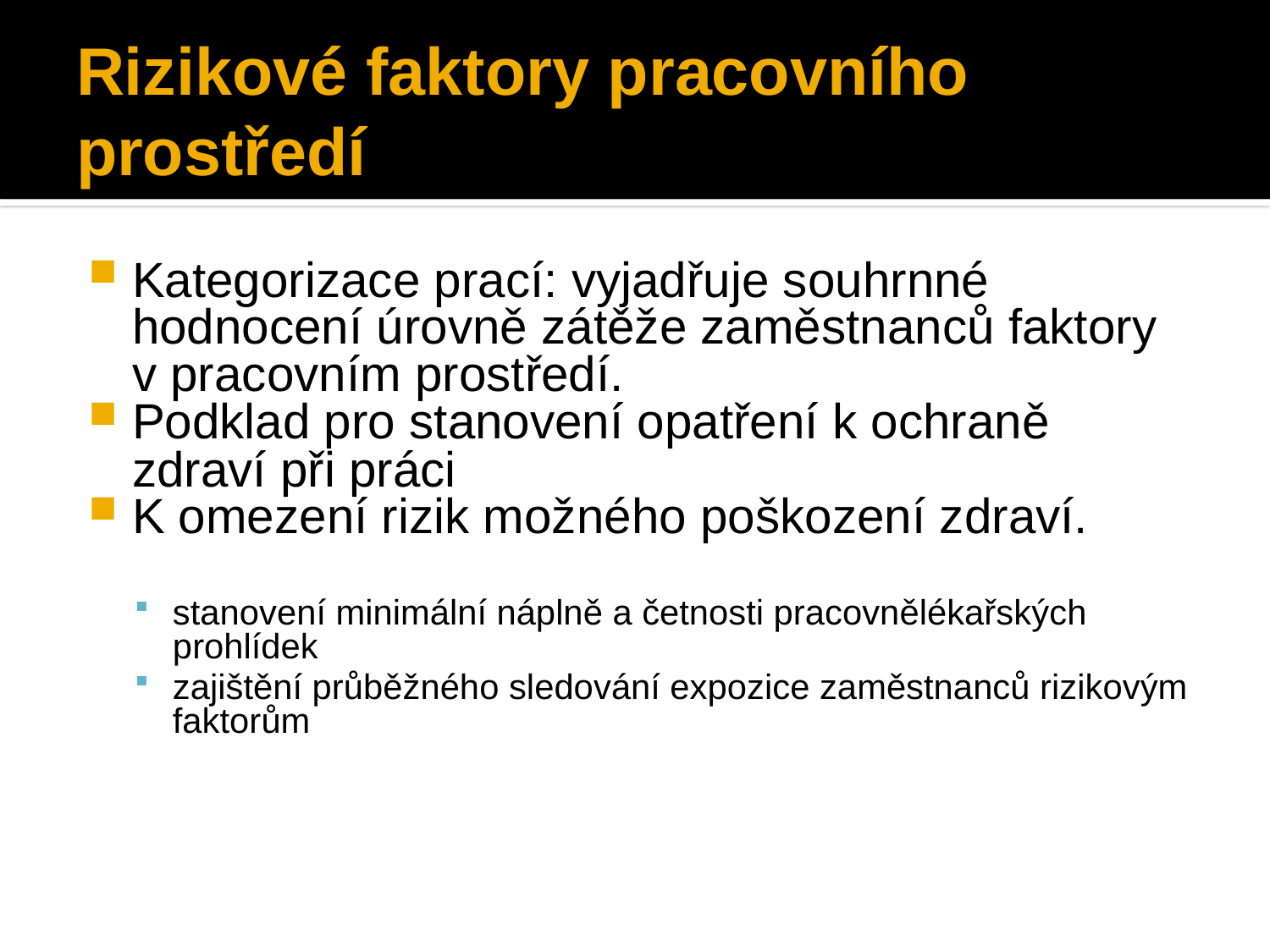

# Rizikové faktory pracovního prostředí
Kategorizace prací: vyjadřuje souhrnné hodnocení úrovně zátěže zaměstnanců faktory v pracovním prostředí.
Podklad pro stanovení opatření k ochraně zdraví při práci
K omezení rizik možného poškození zdraví.

stanovení minimální náplně a četnosti pracovnělékařských prohlídek
zajištění průběžného sledování expozice zaměstnanců rizikovým faktorům